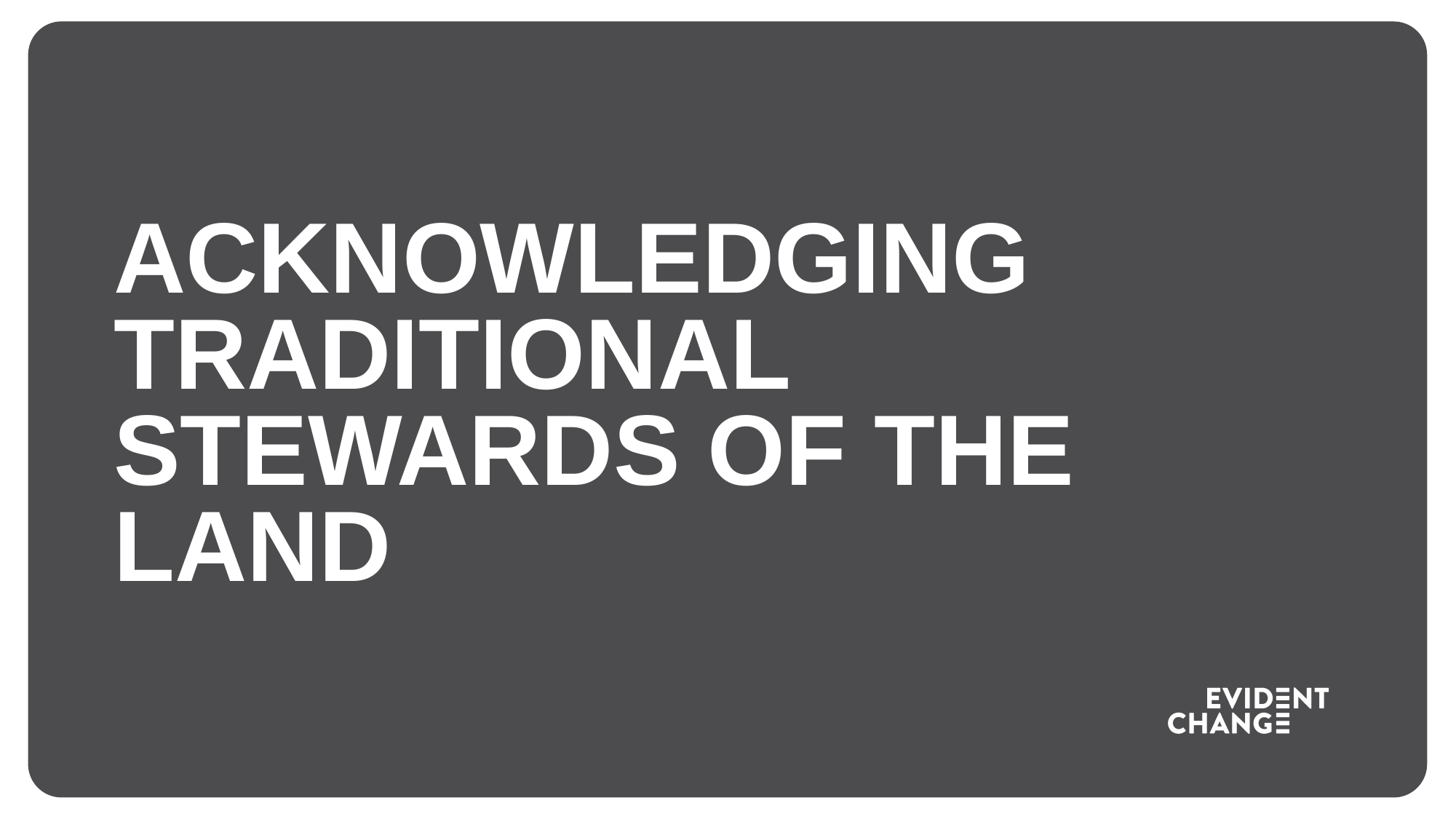

# Acknowledging traditional stewards of the land